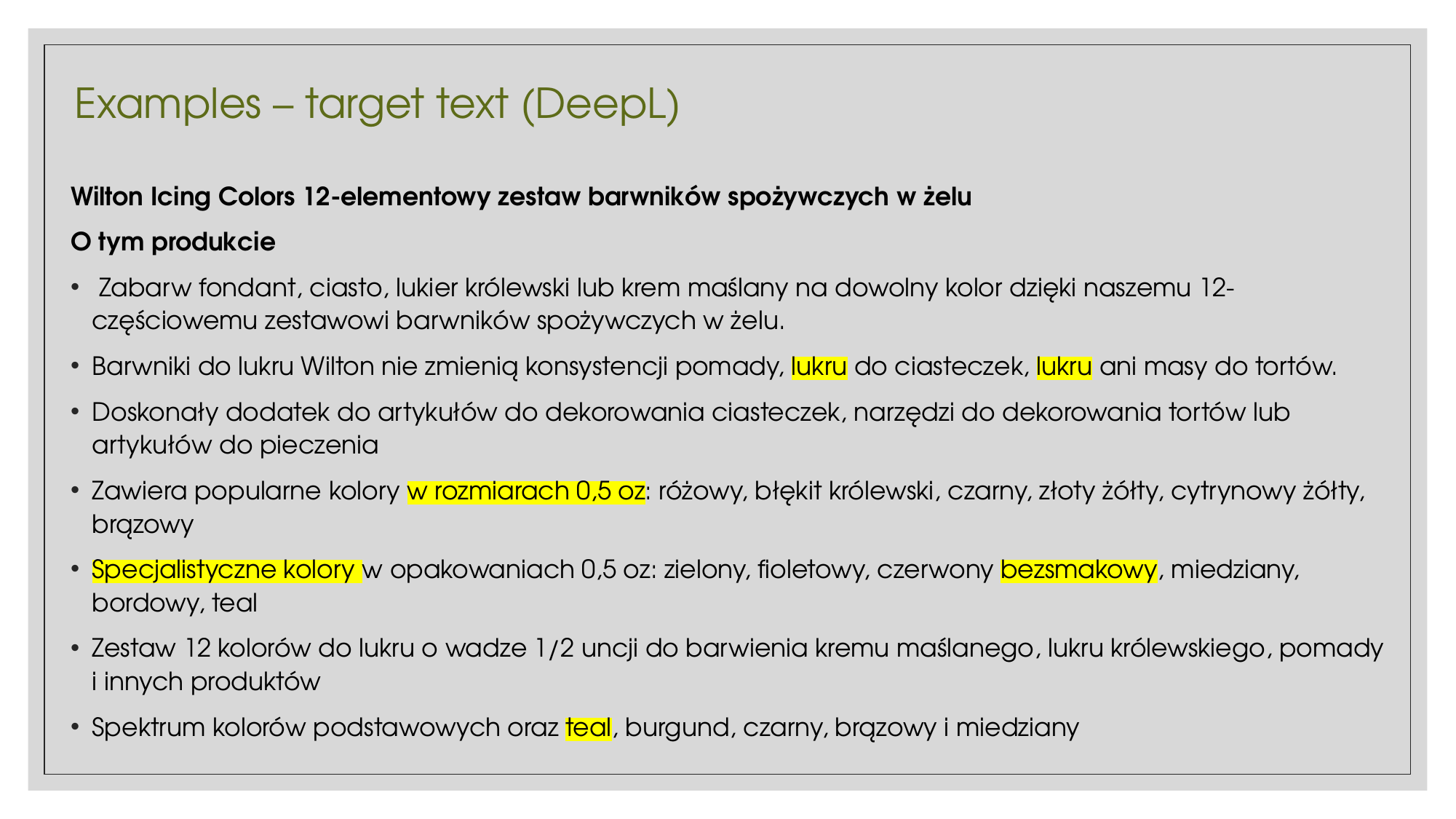

# Examples – target text (DeepL)
Wilton Icing Colors 12-elementowy zestaw barwników spożywczych w żelu
O tym produkcie
 Zabarw fondant, ciasto, lukier królewski lub krem maślany na dowolny kolor dzięki naszemu 12-częściowemu zestawowi barwników spożywczych w żelu.
Barwniki do lukru Wilton nie zmienią konsystencji pomady, lukru do ciasteczek, lukru ani masy do tortów.
Doskonały dodatek do artykułów do dekorowania ciasteczek, narzędzi do dekorowania tortów lub artykułów do pieczenia
Zawiera popularne kolory w rozmiarach 0,5 oz: różowy, błękit królewski, czarny, złoty żółty, cytrynowy żółty, brązowy
Specjalistyczne kolory w opakowaniach 0,5 oz: zielony, fioletowy, czerwony bezsmakowy, miedziany, bordowy, teal
Zestaw 12 kolorów do lukru o wadze 1/2 uncji do barwienia kremu maślanego, lukru królewskiego, pomady i innych produktów
Spektrum kolorów podstawowych oraz teal, burgund, czarny, brązowy i miedziany